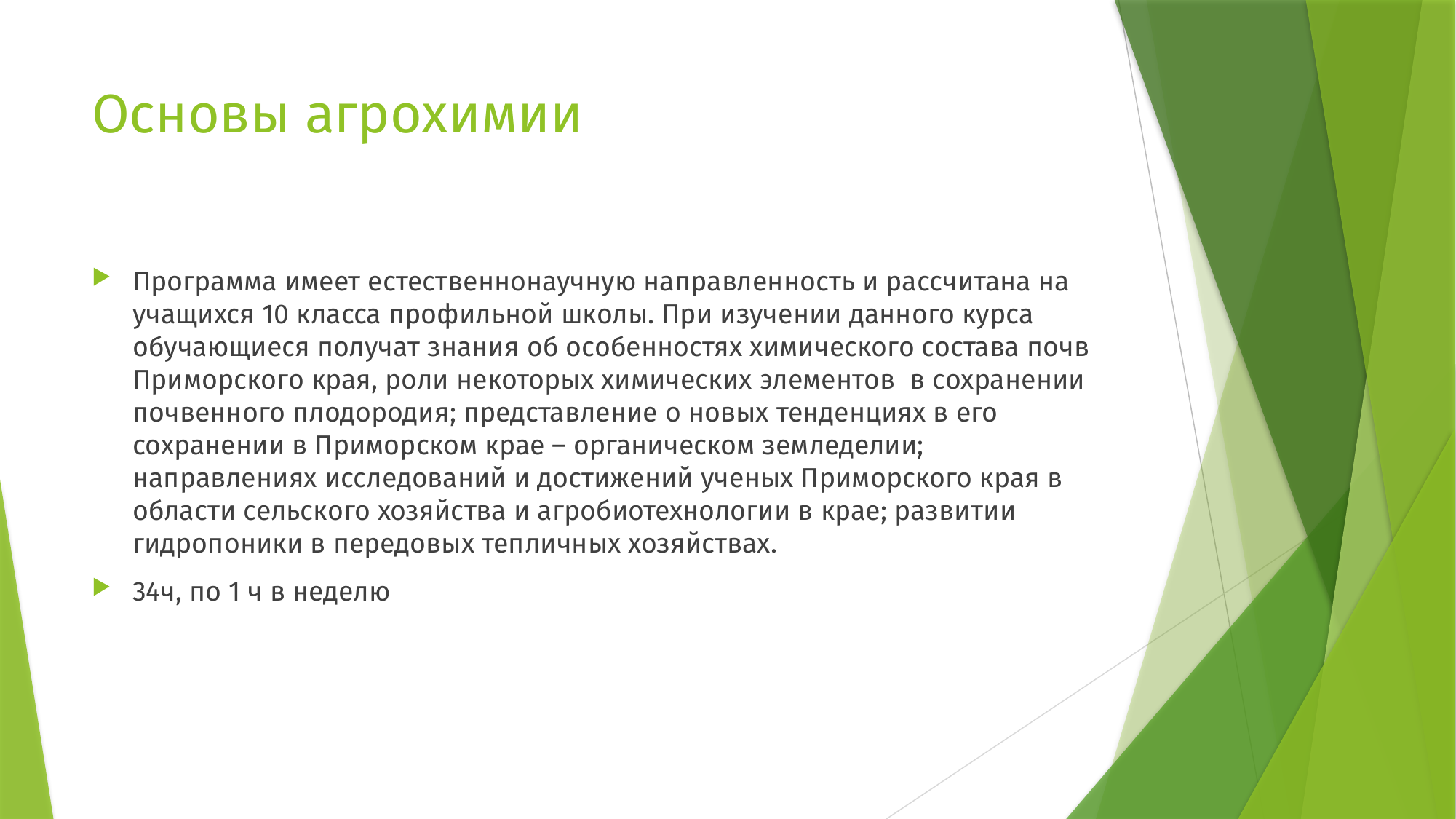

# Основы агрохимии
Программа имеет естественнонаучную направленность и рассчитана на учащихся 10 класса профильной школы. При изучении данного курса обучающиеся получат знания об особенностях химического состава почв Приморского края, роли некоторых химических элементов  в сохранении почвенного плодородия; представление о новых тенденциях в его сохранении в Приморском крае – органическом земледелии; направлениях исследований и достижений ученых Приморского края в области сельского хозяйства и агробиотехнологии в крае; развитии гидропоники в передовых тепличных хозяйствах.
34ч, по 1 ч в неделю